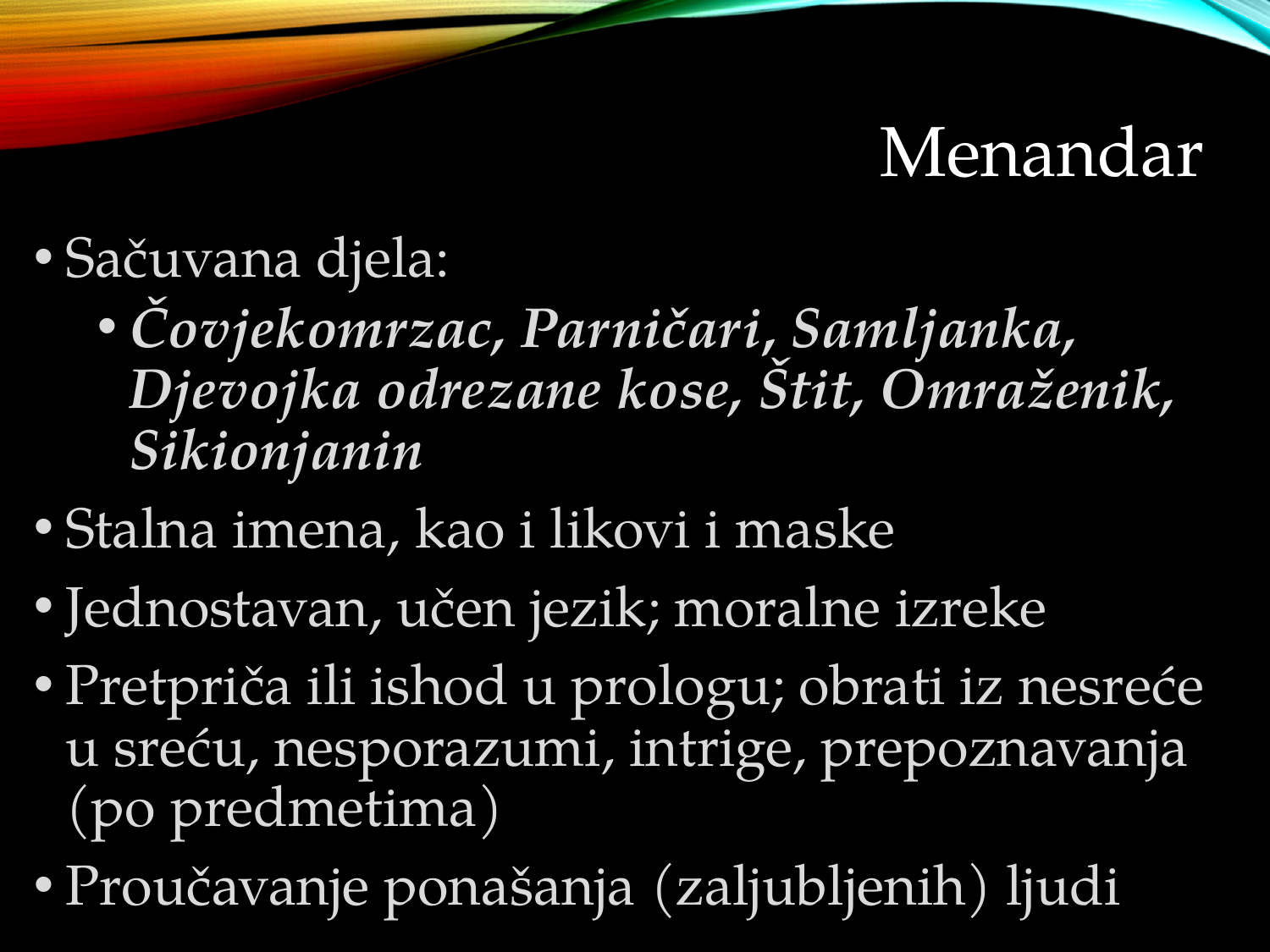

# Menandar
Sačuvana djela:
Čovjekomrzac, Parničari, Samljanka, Djevojka odrezane kose, Štit, Omraženik, Sikionjanin
Stalna imena, kao i likovi i maske
Jednostavan, učen jezik; moralne izreke
Pretpriča ili ishod u prologu; obrati iz nesreće u sreću, nesporazumi, intrige, prepoznavanja (po predmetima)
Proučavanje ponašanja (zaljubljenih) ljudi